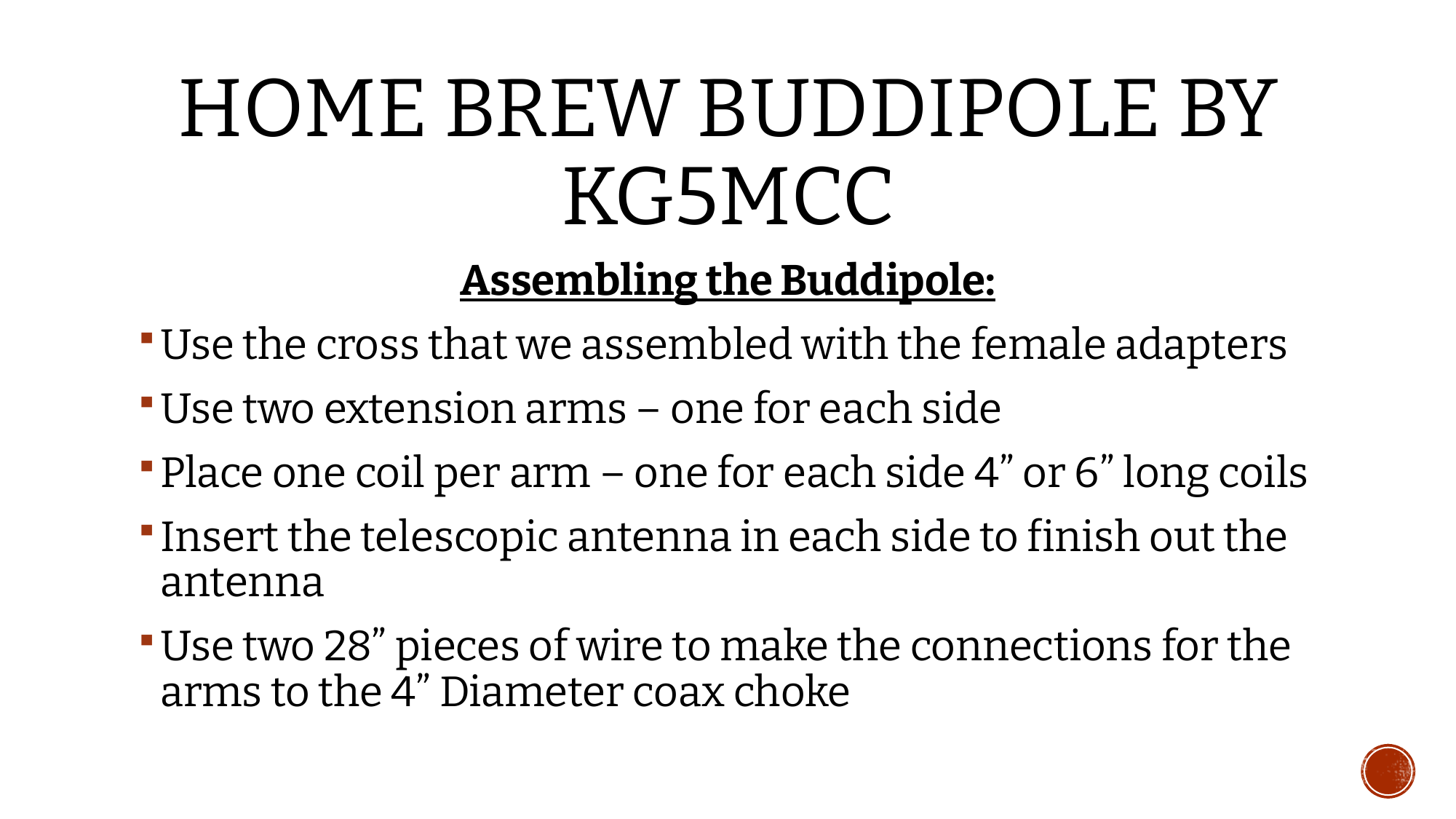

# Home brew Buddipole By KG5MCC
Assembling the Buddipole:
Use the cross that we assembled with the female adapters
Use two extension arms – one for each side
Place one coil per arm – one for each side 4” or 6” long coils
Insert the telescopic antenna in each side to finish out the antenna
Use two 28” pieces of wire to make the connections for the arms to the 4” Diameter coax choke